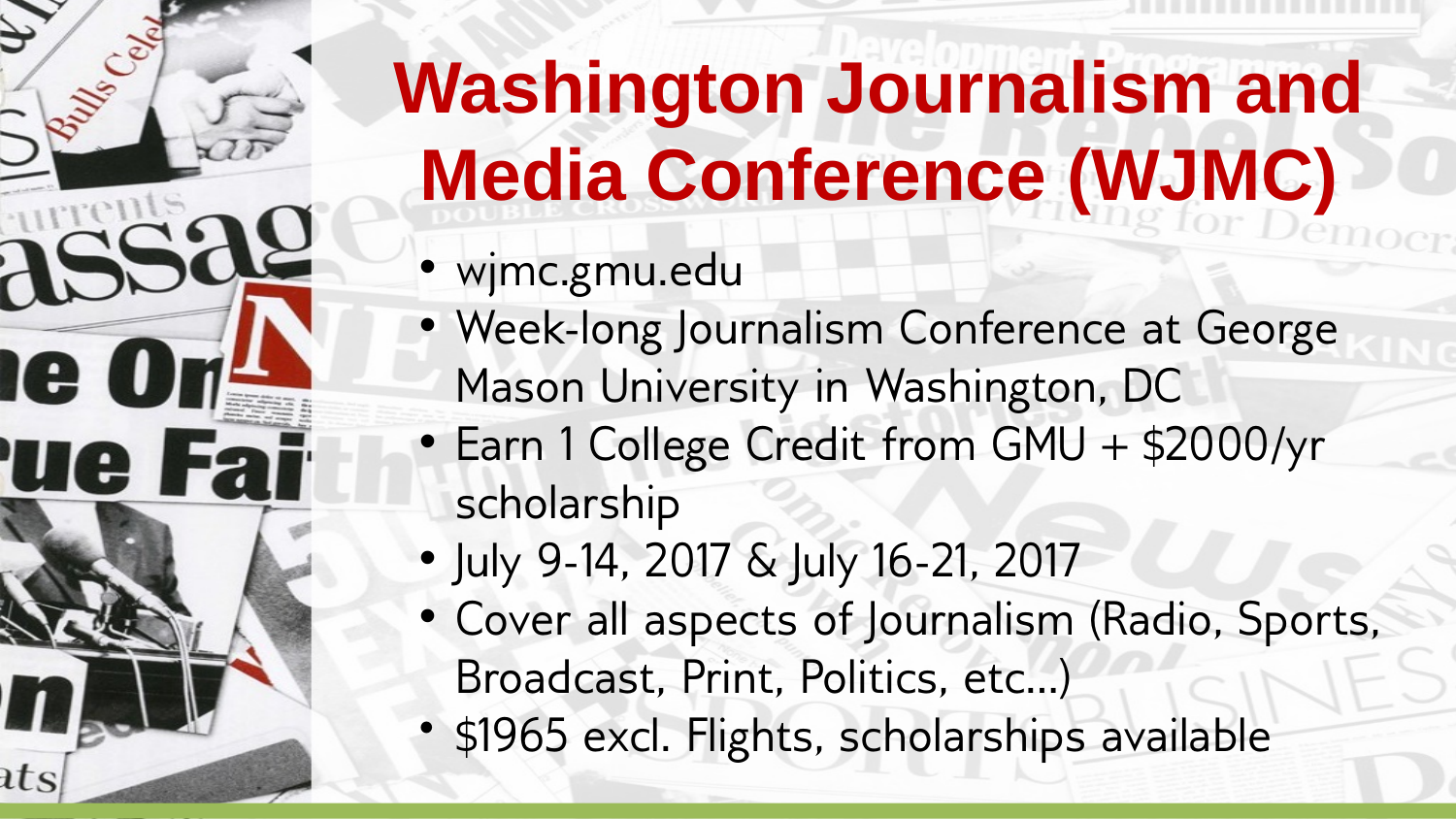

# Washington Journalism and Media Conference (WJMC)
wjmc.gmu.edu
Week-long Journalism Conference at George Mason University in Washington, DC
Earn 1 College Credit from GMU + $2000/yr scholarship
July 9-14, 2017 & July 16-21, 2017
Cover all aspects of Journalism (Radio, Sports, Broadcast, Print, Politics, etc…)
$1965 excl. Flights, scholarships available